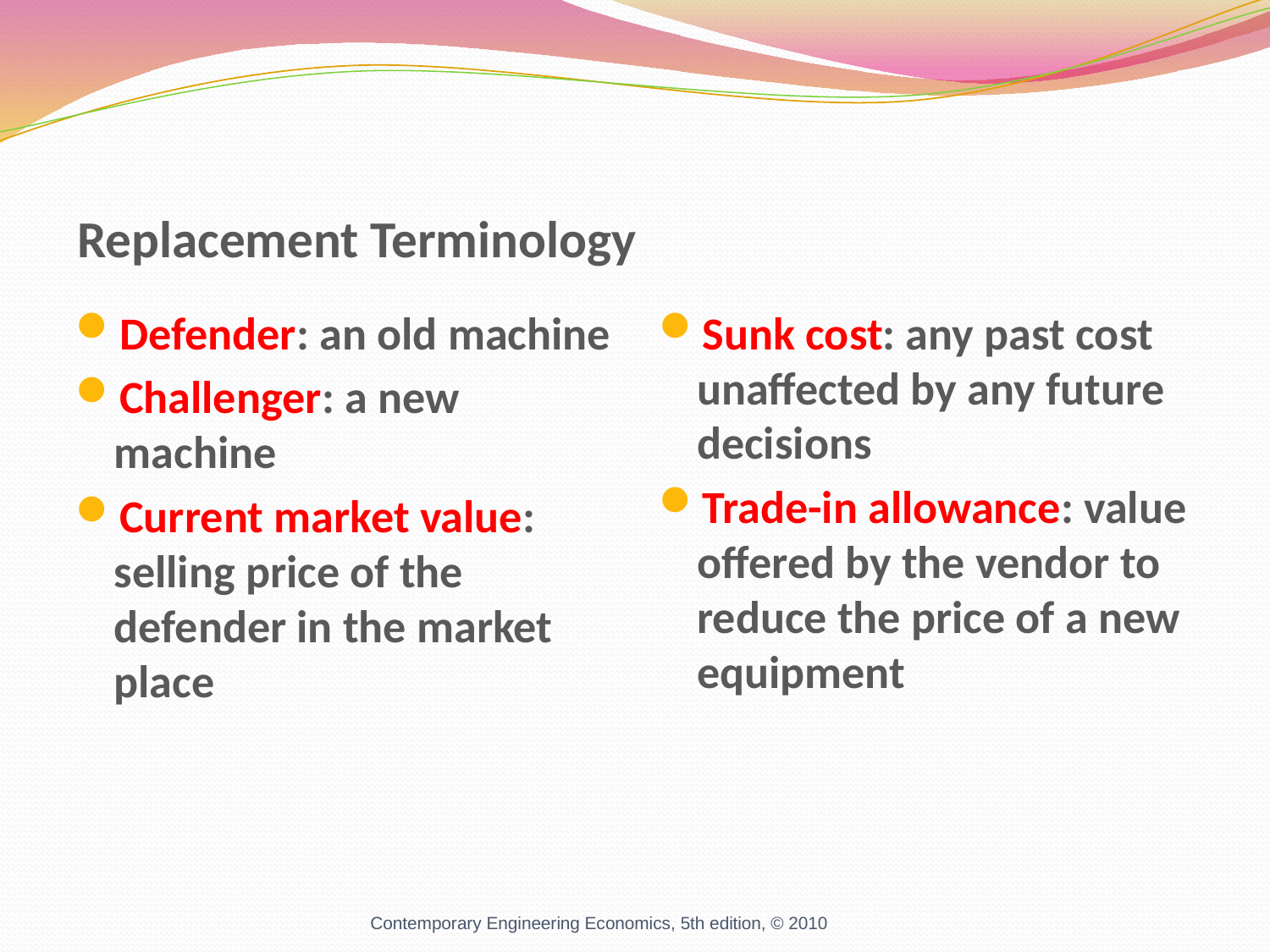

# Replacement Terminology
Defender: an old machine
Challenger: a new machine
Current market value: selling price of the defender in the market place

Sunk cost: any past cost unaffected by any future decisions
Trade-in allowance: value offered by the vendor to reduce the price of a new equipment
Contemporary Engineering Economics, 5th edition, © 2010